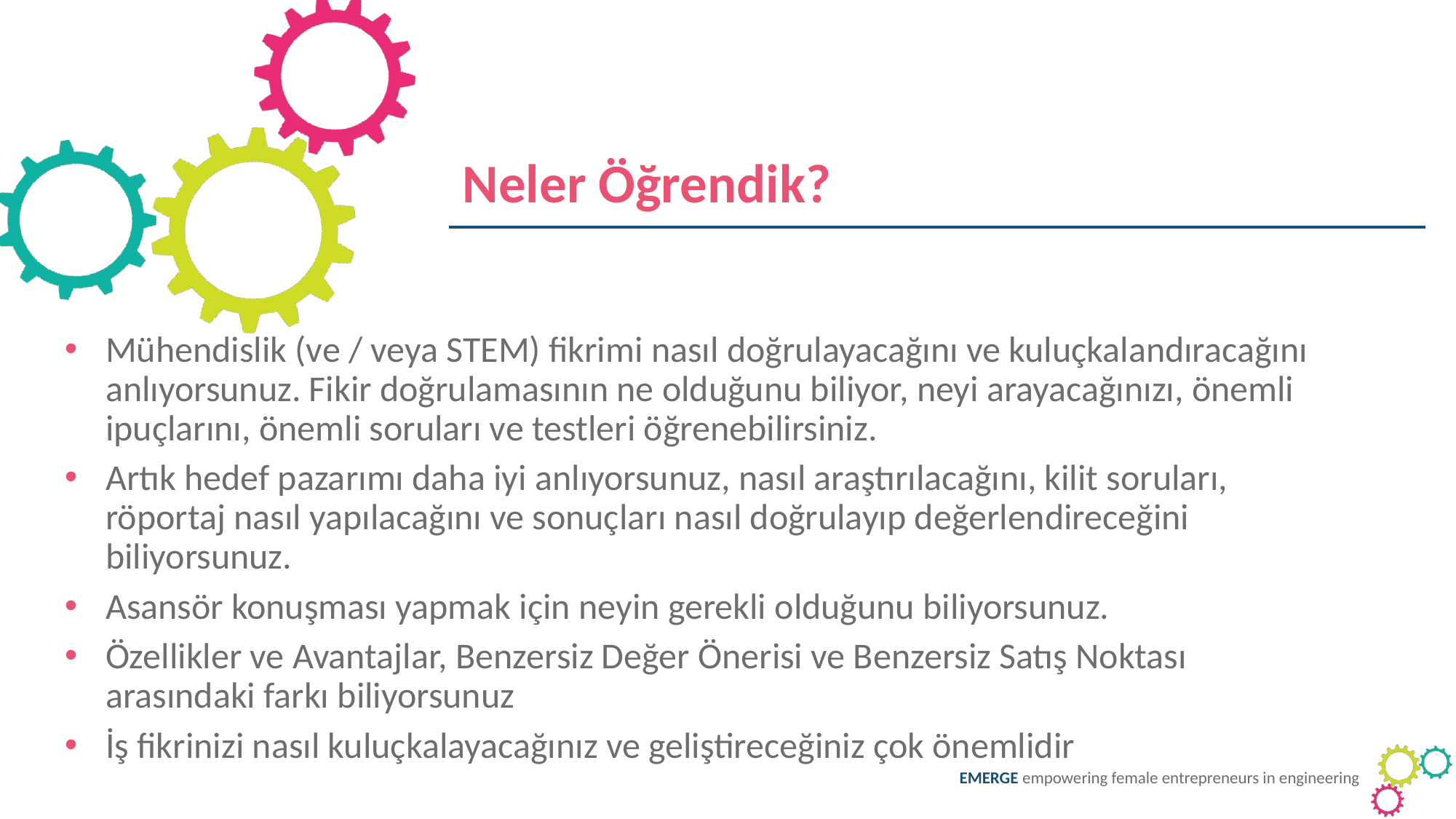

Neler Öğrendik?
Mühendislik (ve / veya STEM) fikrimi nasıl doğrulayacağını ve kuluçkalandıracağını anlıyorsunuz. Fikir doğrulamasının ne olduğunu biliyor, neyi arayacağınızı, önemli ipuçlarını, önemli soruları ve testleri öğrenebilirsiniz.
Artık hedef pazarımı daha iyi anlıyorsunuz, nasıl araştırılacağını, kilit soruları, röportaj nasıl yapılacağını ve sonuçları nasıl doğrulayıp değerlendireceğini biliyorsunuz.
Asansör konuşması yapmak için neyin gerekli olduğunu biliyorsunuz.
Özellikler ve Avantajlar, Benzersiz Değer Önerisi ve Benzersiz Satış Noktası arasındaki farkı biliyorsunuz
İş fikrinizi nasıl kuluçkalayacağınız ve geliştireceğiniz çok önemlidir